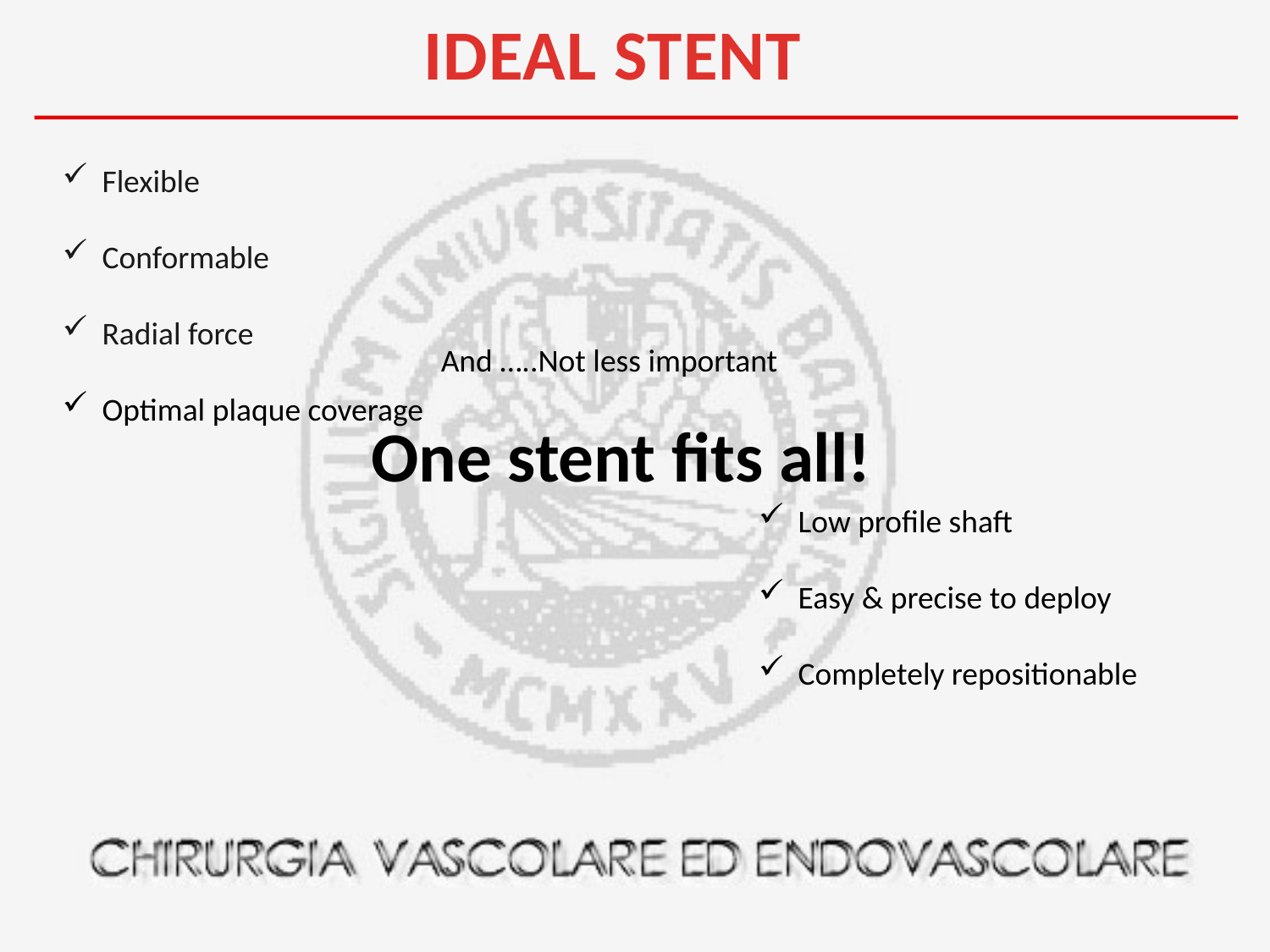

IDEAL STENT

Flexible

Conformable

Radial force

Optimal plaque coverage

And …..Not less important

One stent fits all!
Low profile shaft

Easy & precise to deploy

Completely repositionable